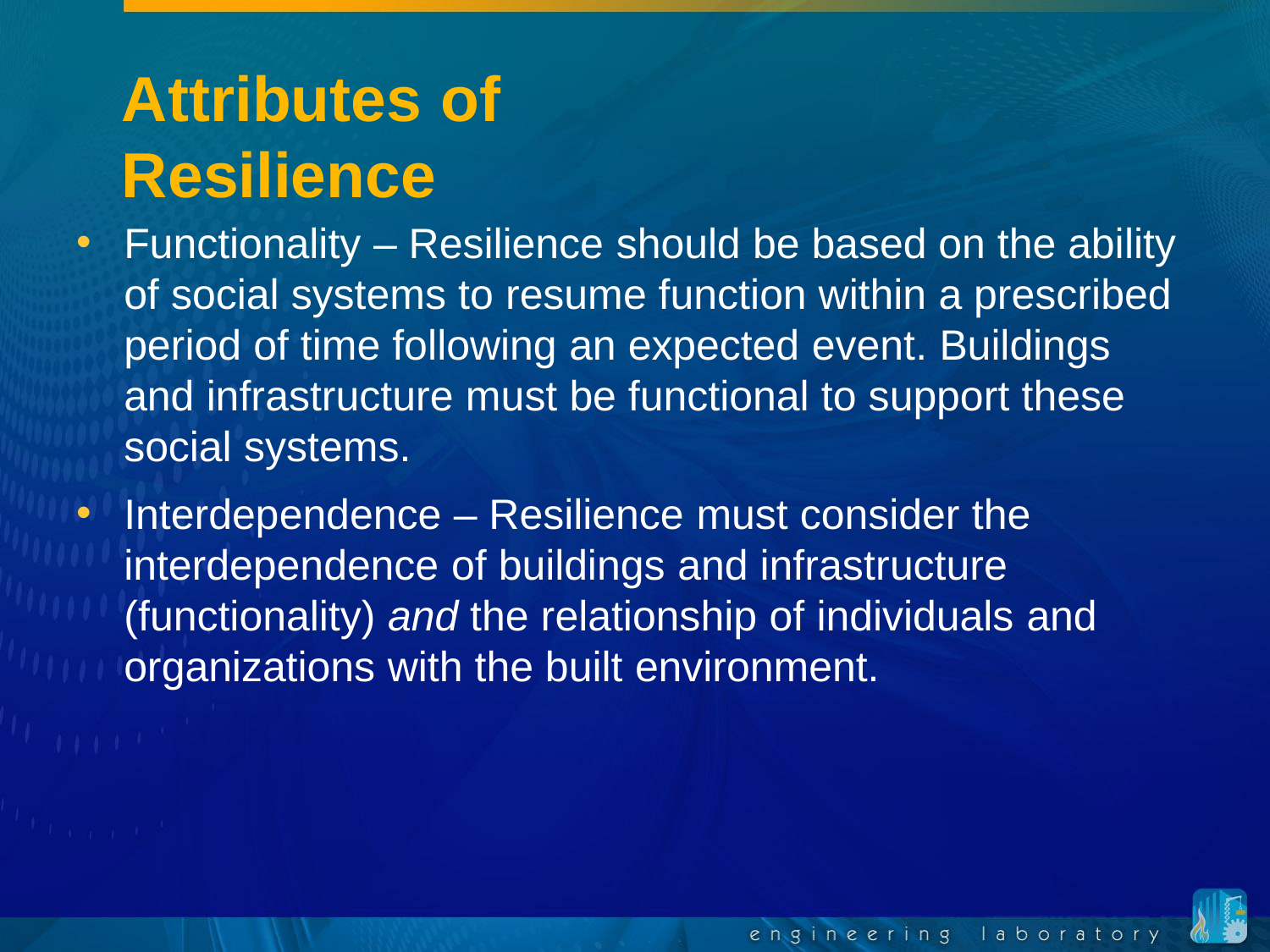

Attributes	of	Resilience
Functionality – Resilience should be based on the ability of social systems to resume function within a prescribed period of time following an expected event. Buildings and infrastructure must be functional to support these social systems.
Interdependence – Resilience must consider the interdependence of buildings and infrastructure (functionality) and the relationship of individuals and organizations with the built environment.